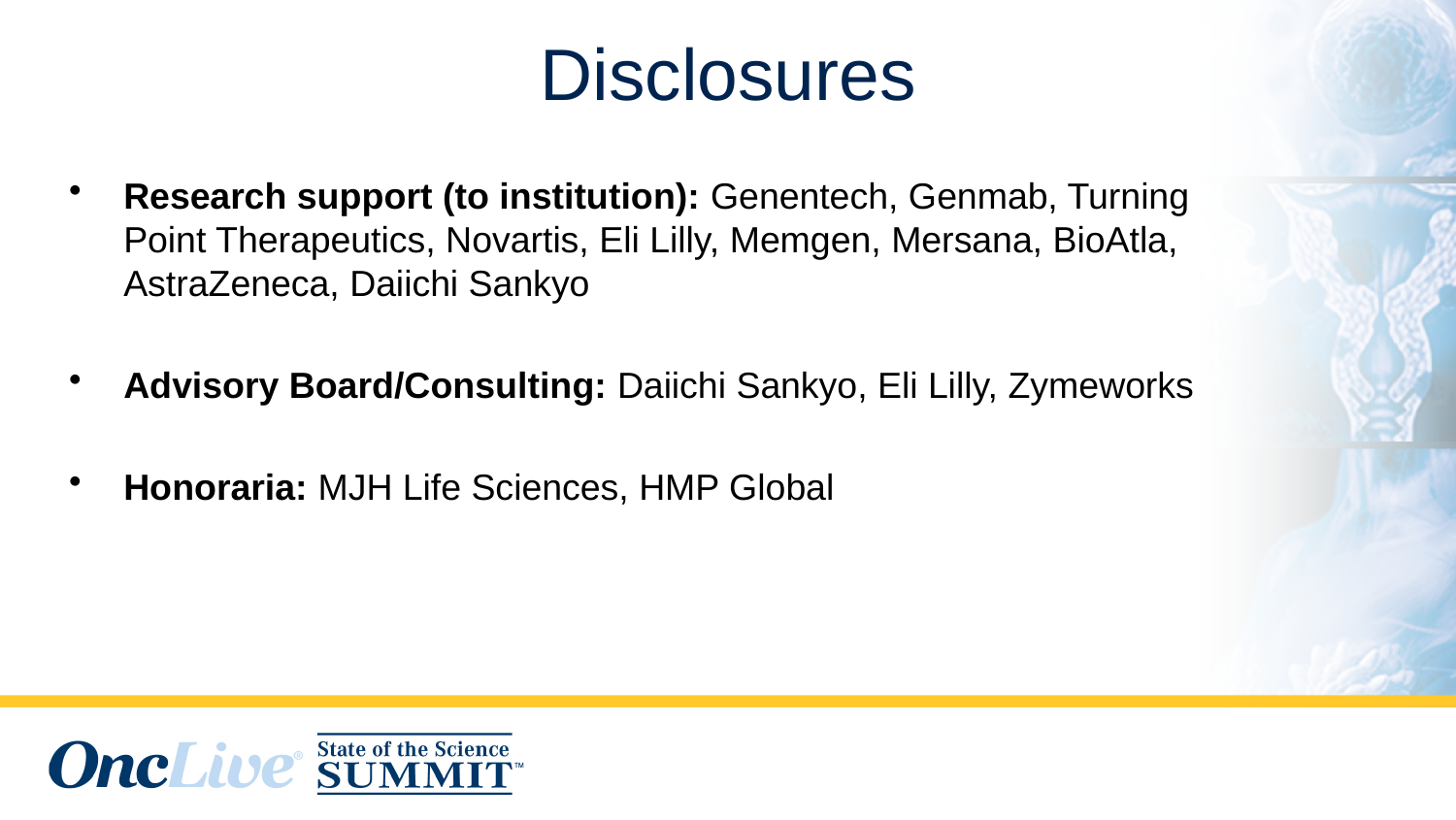

Disclosures
Research support (to institution): Genentech, Genmab, Turning Point Therapeutics, Novartis, Eli Lilly, Memgen, Mersana, BioAtla, AstraZeneca, Daiichi Sankyo

Advisory Board/Consulting: Daiichi Sankyo, Eli Lilly, Zymeworks

Honoraria: MJH Life Sciences, HMP Global